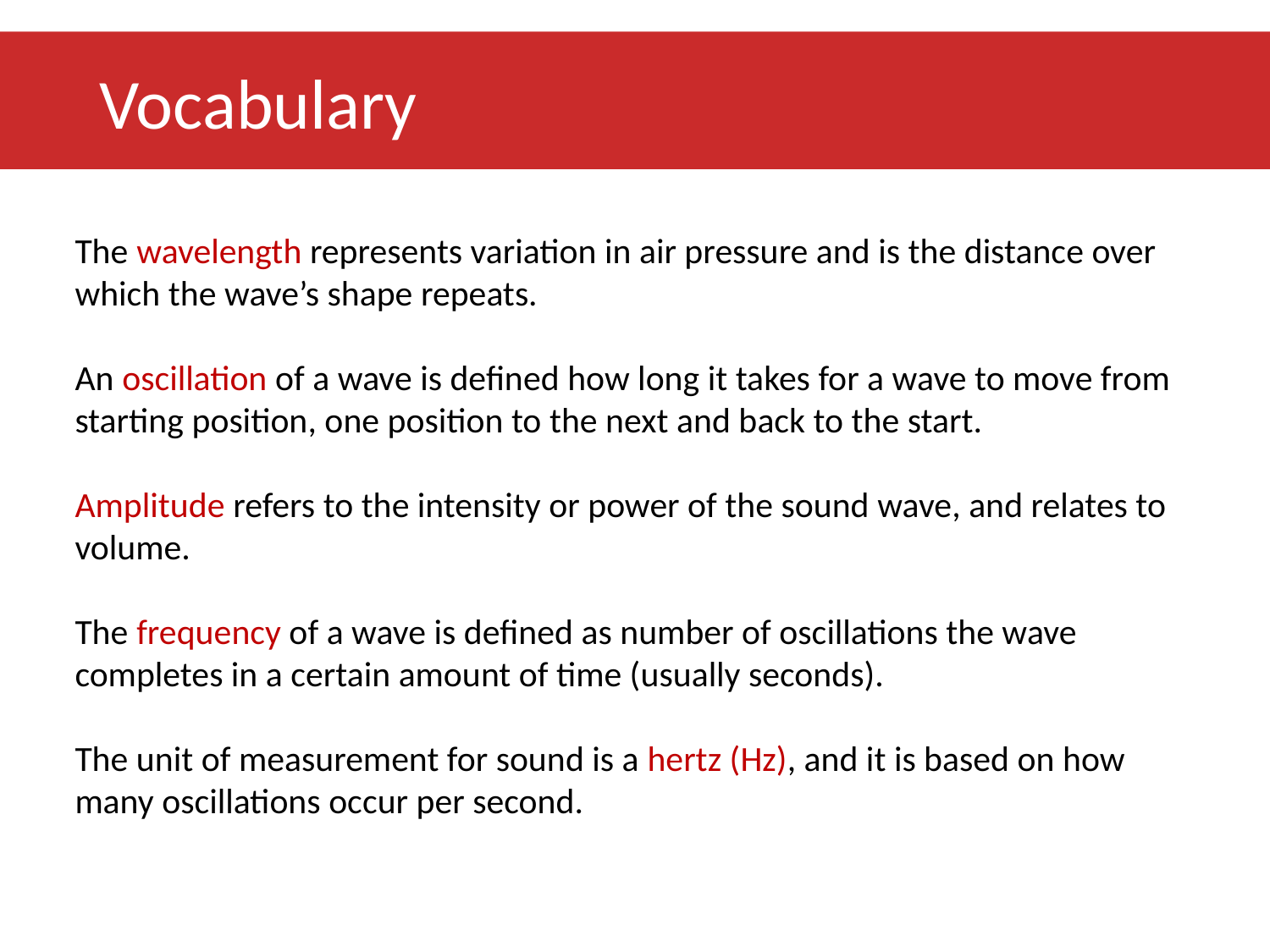

Vocabulary
The wavelength represents variation in air pressure and is the distance over which the wave’s shape repeats.

An oscillation of a wave is defined how long it takes for a wave to move from starting position, one position to the next and back to the start.

Amplitude refers to the intensity or power of the sound wave, and relates to volume.

The frequency of a wave is defined as number of oscillations the wave completes in a certain amount of time (usually seconds).

The unit of measurement for sound is a hertz (Hz), and it is based on how many oscillations occur per second.